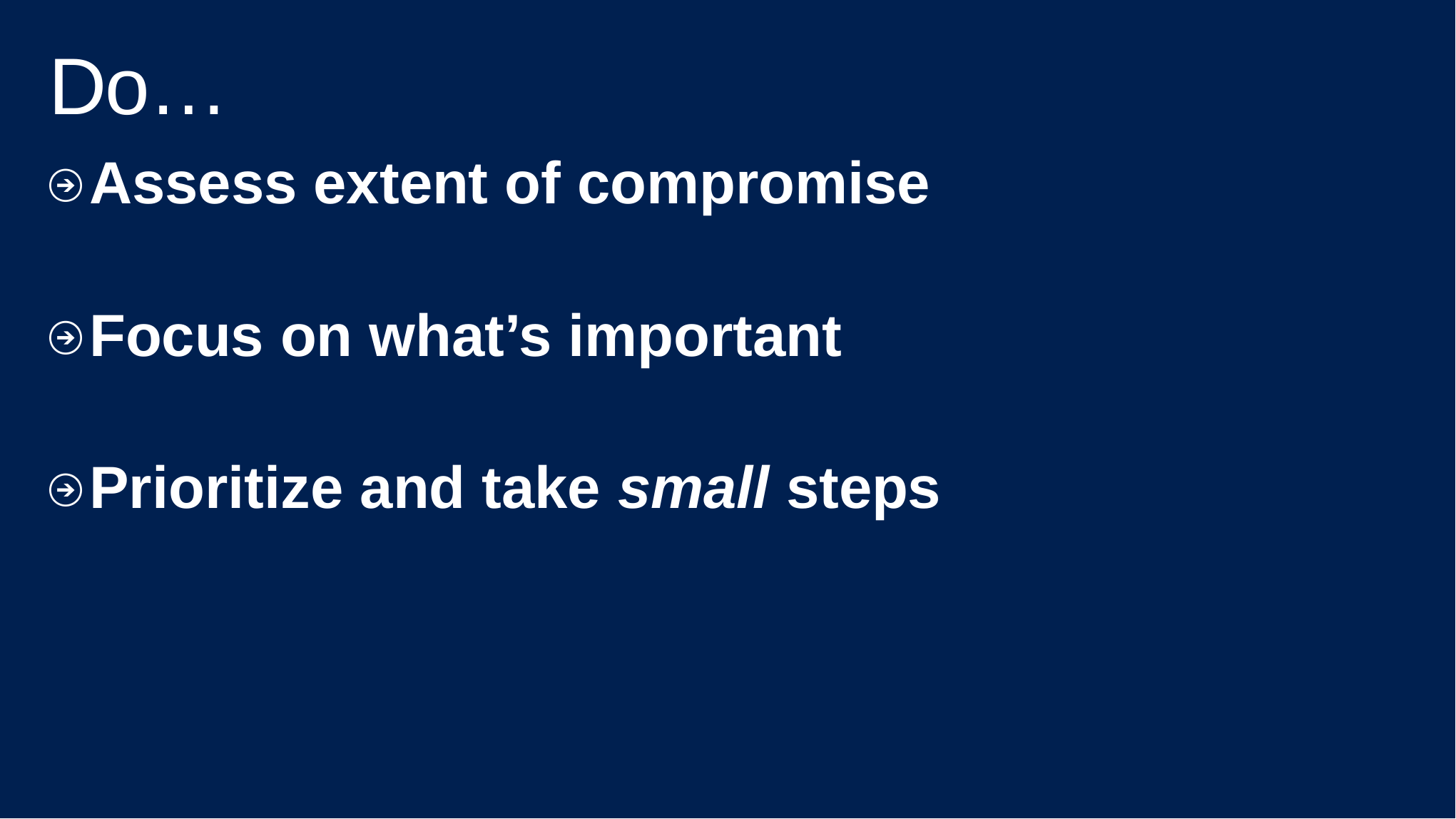

# Do…
Assess extent of compromise

Focus on what’s important

Prioritize and take small steps